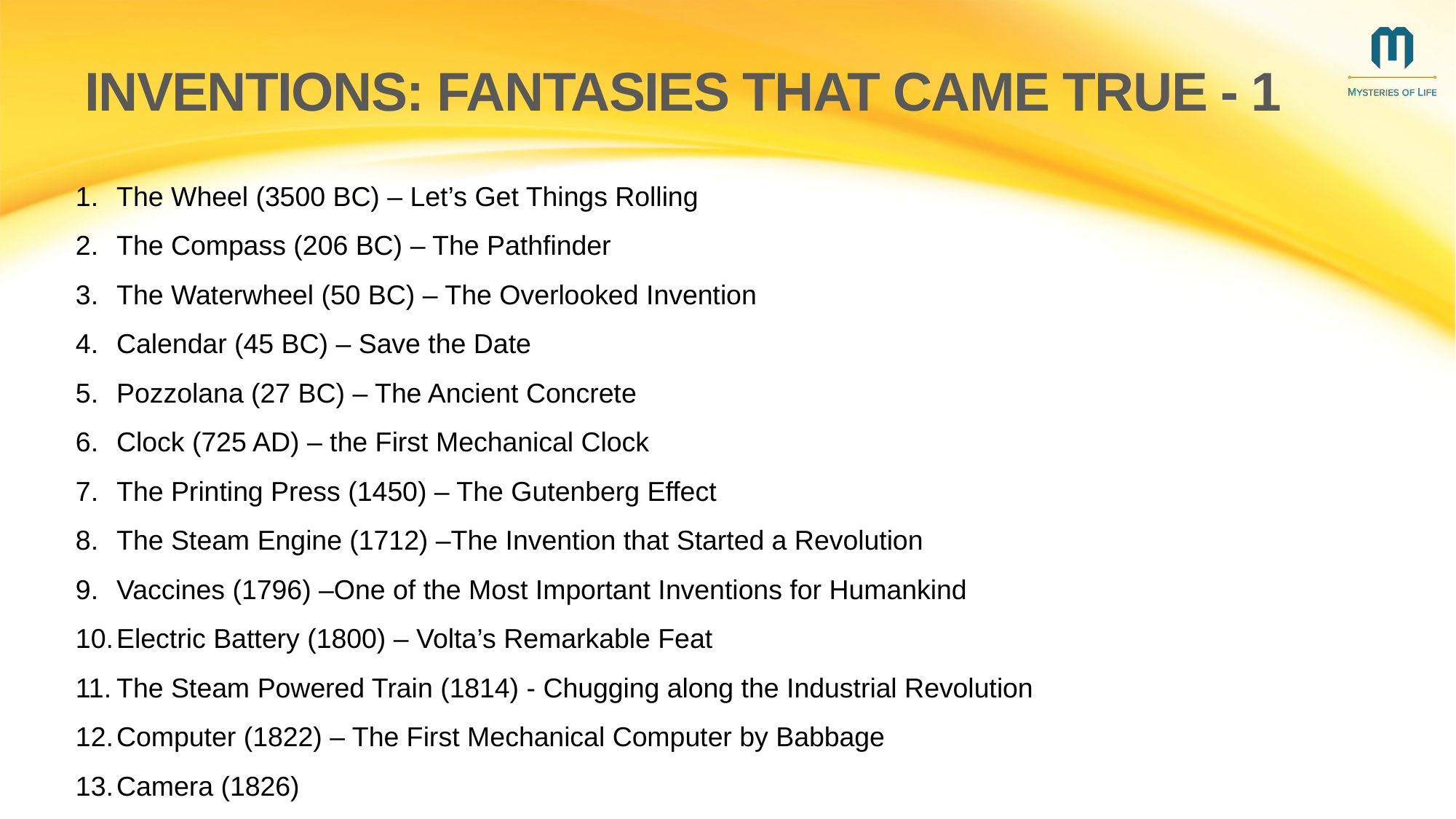

# Inventions: Fantasies that came true - 1
The Wheel (3500 BC) – Let’s Get Things Rolling
The Compass (206 BC) – The Pathfinder
The Waterwheel (50 BC) – The Overlooked Invention
Calendar (45 BC) – Save the Date
Pozzolana (27 BC) – The Ancient Concrete
Clock (725 AD) – the First Mechanical Clock
The Printing Press (1450) – The Gutenberg Effect
The Steam Engine (1712) –The Invention that Started a Revolution
Vaccines (1796) –One of the Most Important Inventions for Humankind
Electric Battery (1800) – Volta’s Remarkable Feat
The Steam Powered Train (1814) - Chugging along the Industrial Revolution
Computer (1822) – The First Mechanical Computer by Babbage
Camera (1826)